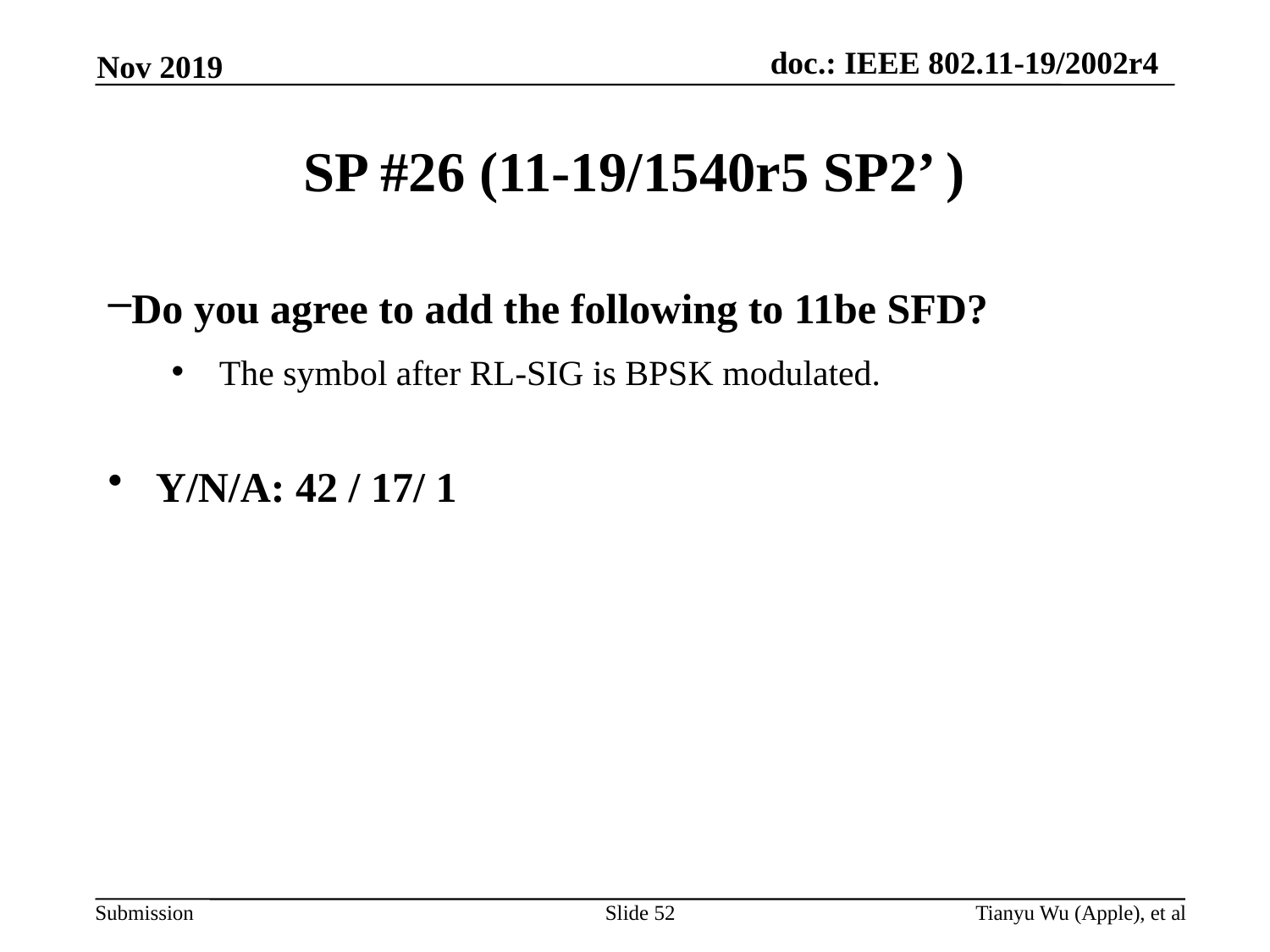

Nov 2019
# SP #26 (11-19/1540r5 SP2’ )
Do you agree to add the following to 11be SFD?
The symbol after RL-SIG is BPSK modulated.

Y/N/A: 42 / 17/ 1

Slide 52
Tianyu Wu (Apple), et al